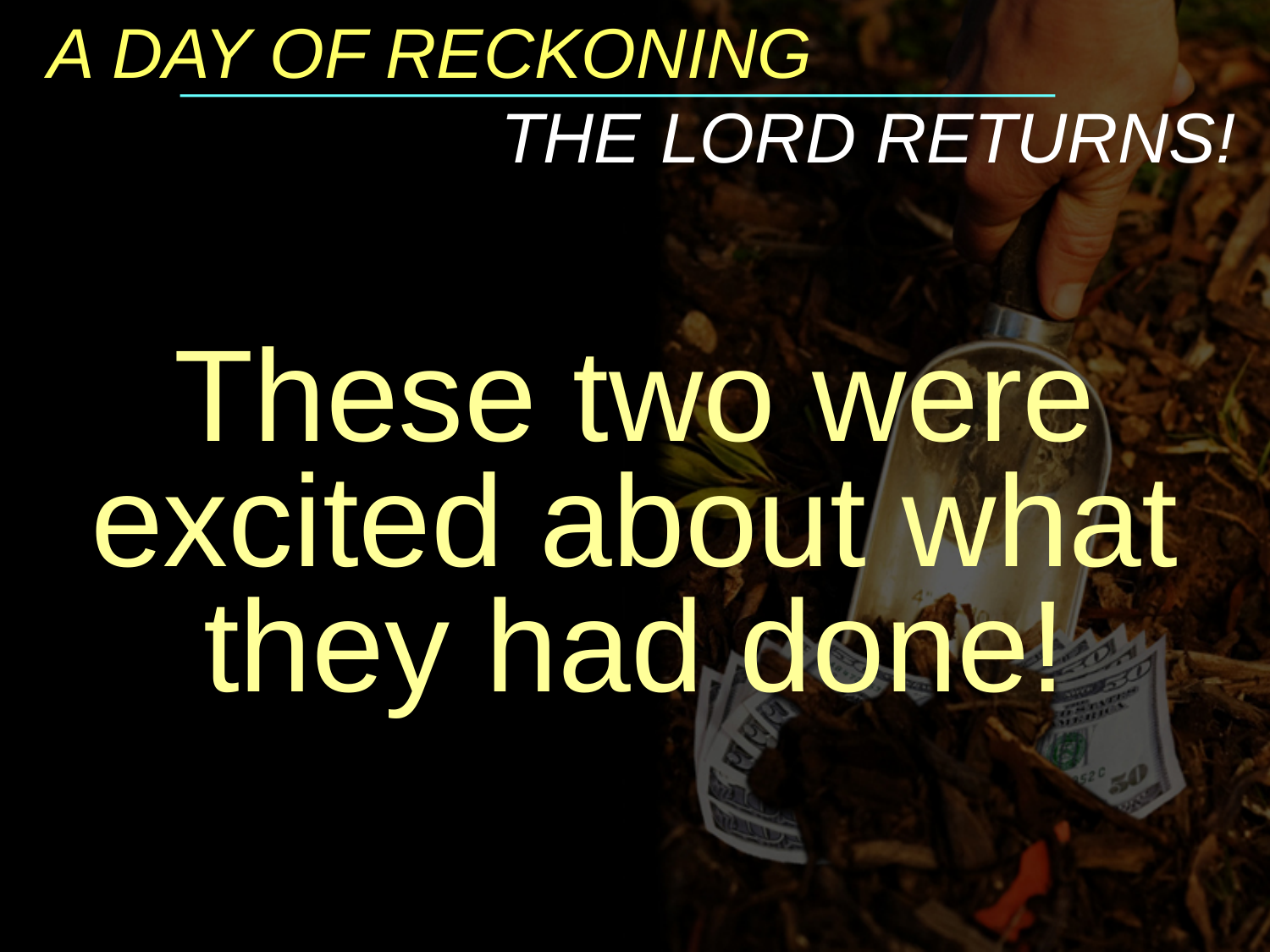

A DAY OF RECKONING
THE LORD RETURNS!

These two were excited about what they had done!